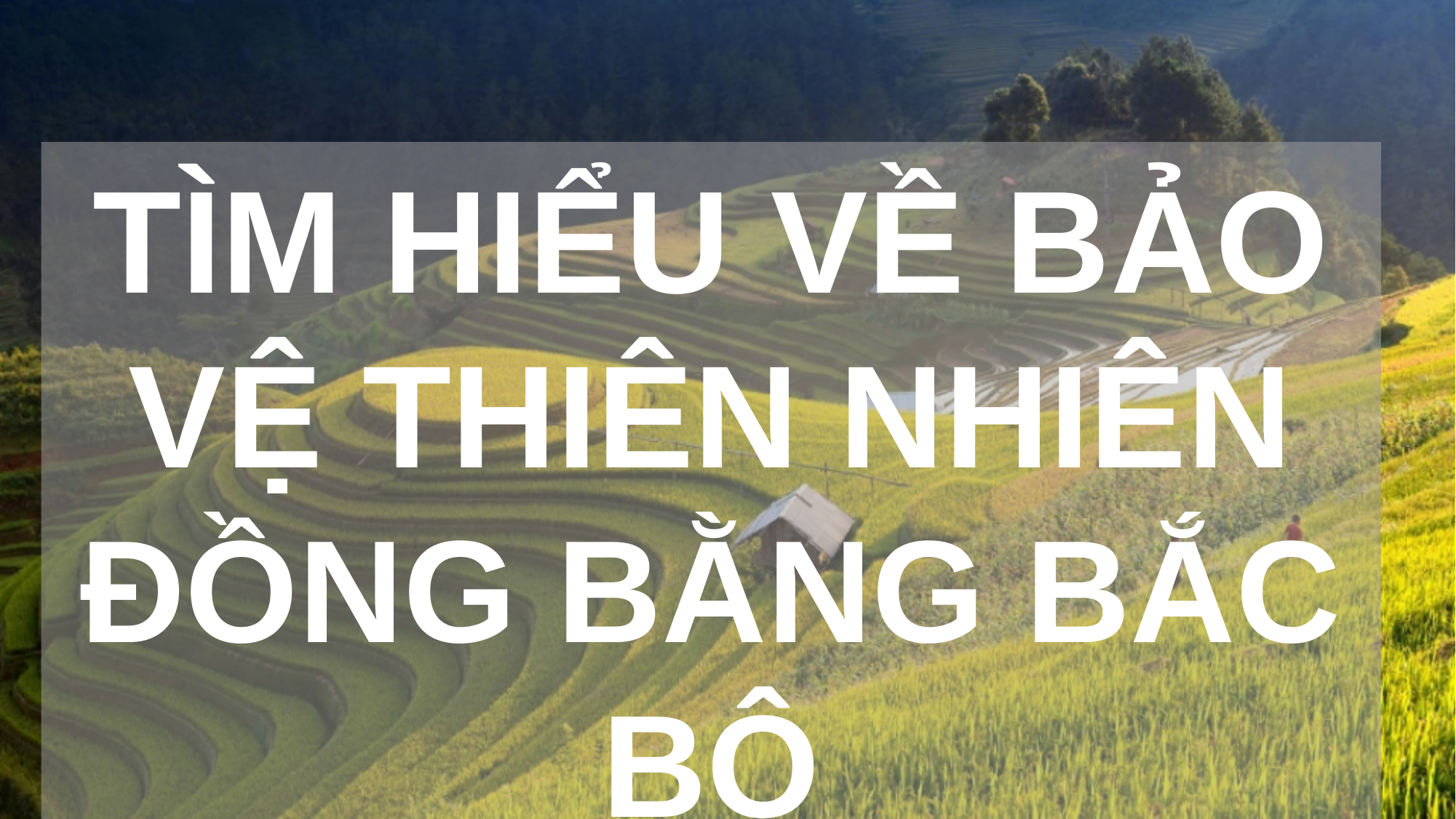

TÌM HIỂU VỀ BẢO VỆ THIÊN NHIÊN ĐỒNG BẰNG BẮC BỘ